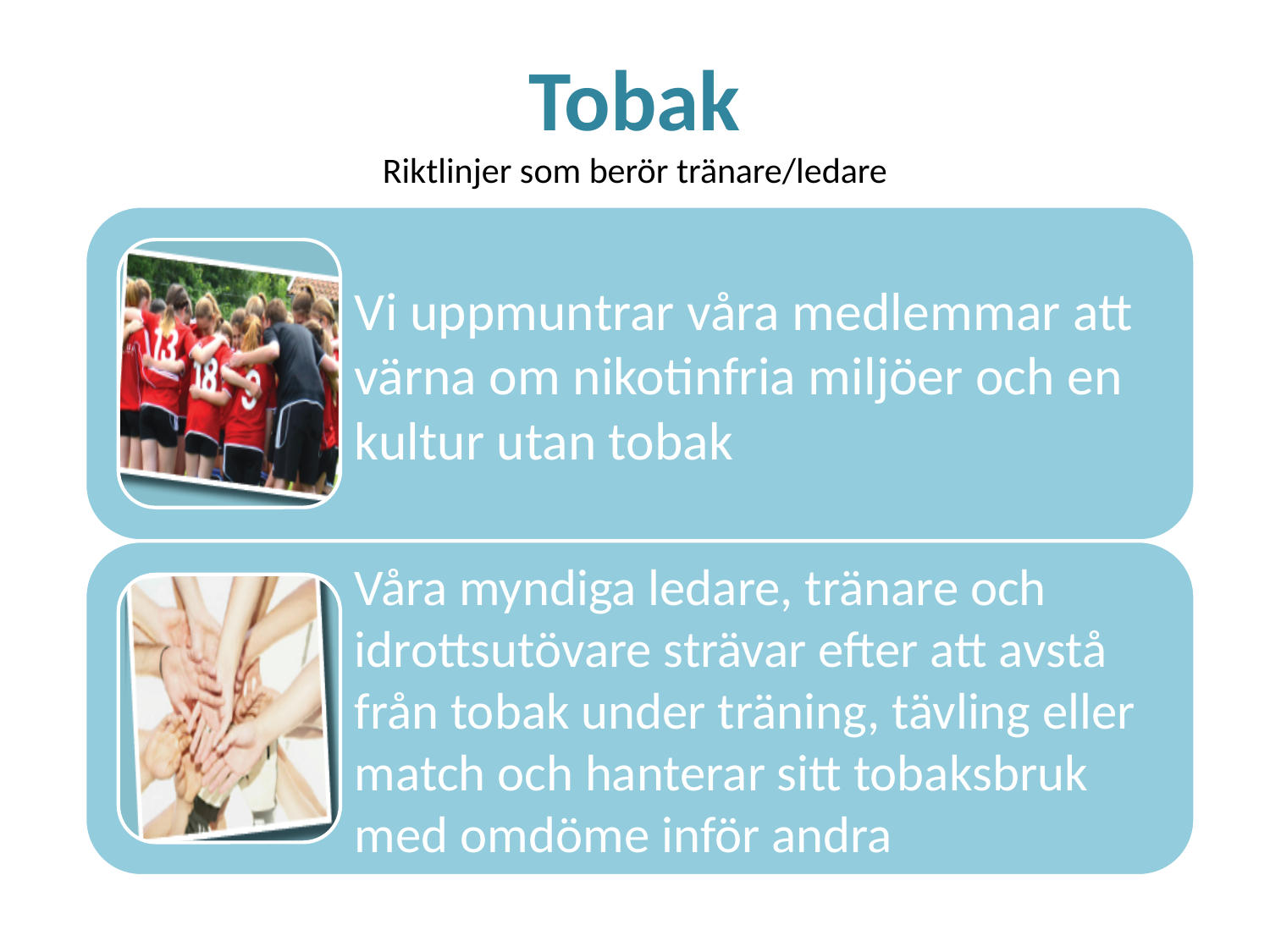

# Tobak Riktlinjer som berör tränare/ledare
Vi uppmuntrar våra medlemmar att värna om nikotinfria miljöer och en kultur utan tobak
Våra myndiga ledare, tränare och idrottsutövare strävar efter att avstå från tobak under träning, tävling eller match och hanterar sitt tobaksbruk med omdöme inför andra